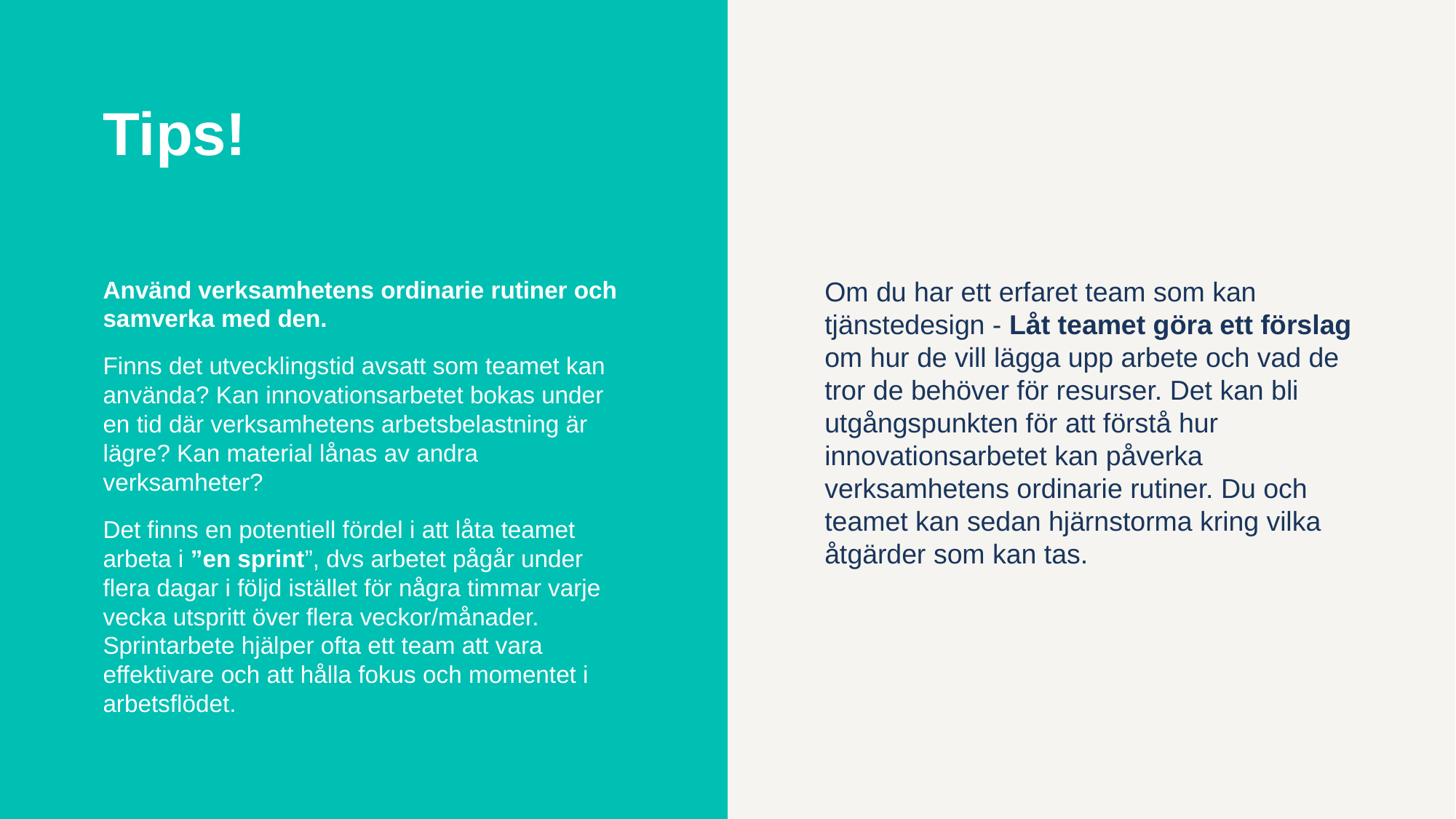

# Tips!
Använd verksamhetens ordinarie rutiner och samverka med den.
Finns det utvecklingstid avsatt som teamet kan använda? Kan innovationsarbetet bokas under en tid där verksamhetens arbetsbelastning är lägre? Kan material lånas av andra verksamheter?
Det finns en potentiell fördel i att låta teamet arbeta i ”en sprint”, dvs arbetet pågår under flera dagar i följd istället för några timmar varje vecka utspritt över flera veckor/månader. Sprintarbete hjälper ofta ett team att vara effektivare och att hålla fokus och momentet i arbetsflödet.

Om du har ett erfaret team som kan tjänstedesign - Låt teamet göra ett förslag om hur de vill lägga upp arbete och vad de tror de behöver för resurser. Det kan bli utgångspunkten för att förstå hur innovationsarbetet kan påverka verksamhetens ordinarie rutiner. Du och teamet kan sedan hjärnstorma kring vilka åtgärder som kan tas.